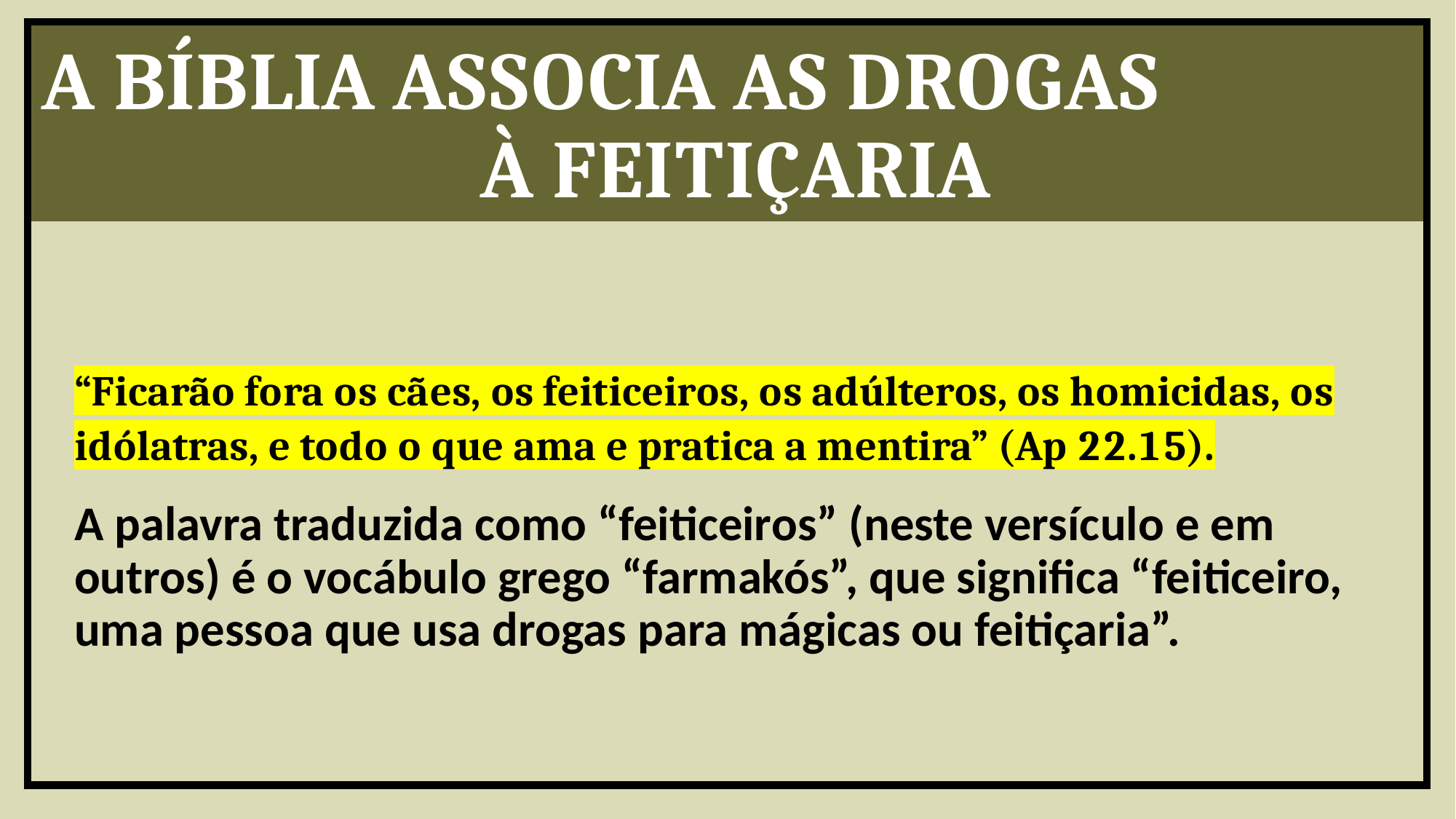

A BÍBLIA ASSOCIA AS DROGAS                À FEITIÇARIA
“Ficarão fora os cães, os feiticeiros, os adúlteros, os homicidas, os idólatras, e todo o que ama e pratica a mentira” (Ap 22.15).
A palavra traduzida como “feiticeiros” (neste versículo e em outros) é o vocábulo grego “farmakós”, que significa “feiticeiro, uma pessoa que usa drogas para mágicas ou feitiçaria”.